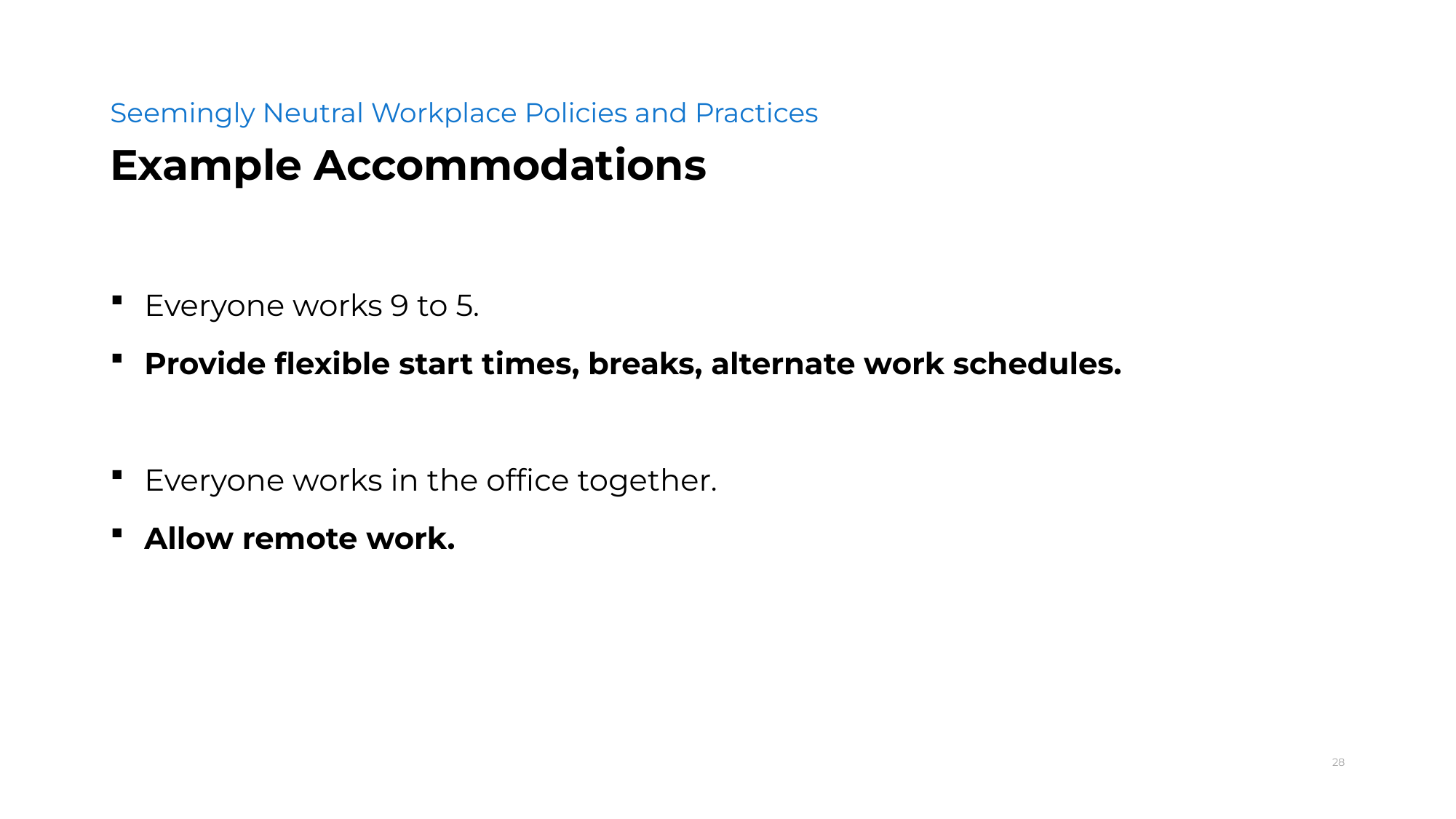

Seemingly Neutral Workplace Policies and Practices
# Example Accommodations
Everyone works 9 to 5.
Provide flexible start times, breaks, alternate work schedules.

Everyone works in the office together.
Allow remote work.